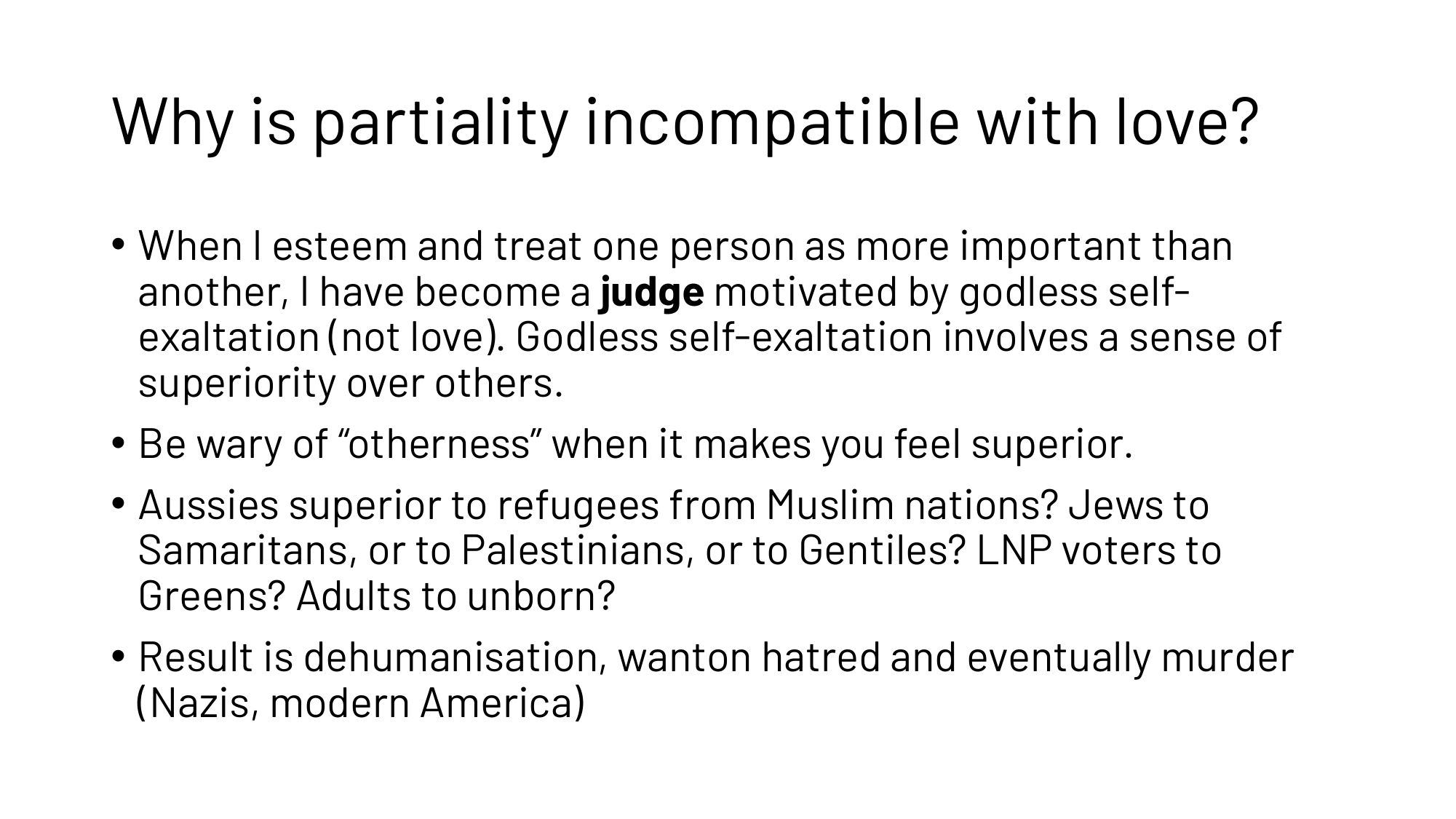

# Why is partiality incompatible with love?
When I esteem and treat one person as more important than another, I have become a judge motivated by godless self-exaltation (not love). Godless self-exaltation involves a sense of superiority over others.
Be wary of “otherness” when it makes you feel superior.
Aussies superior to refugees from Muslim nations? Jews to Samaritans, or to Palestinians, or to Gentiles? LNP voters to Greens? Adults to unborn?
Result is dehumanisation, wanton hatred and eventually murder (Nazis, modern America)